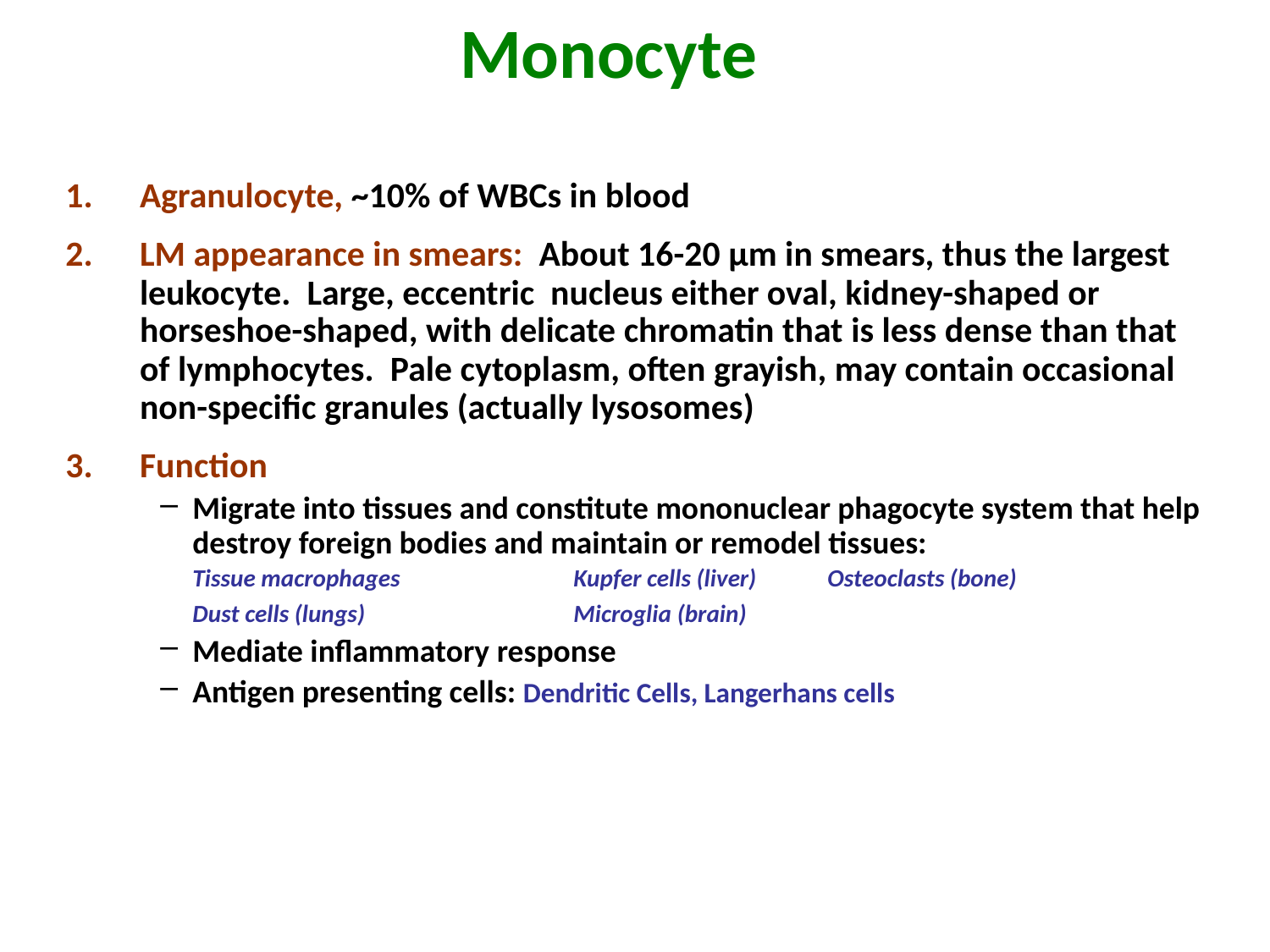

# Monocyte
Agranulocyte, ~10% of WBCs in blood
LM appearance in smears:  About 16-20 µm in smears, thus the largest leukocyte.  Large, eccentric  nucleus either oval, kidney-shaped or horseshoe-shaped, with delicate chromatin that is less dense than that of lymphocytes.  Pale cytoplasm, often grayish, may contain occasional non-specific granules (actually lysosomes)
Function
Migrate into tissues and constitute mononuclear phagocyte system that help destroy foreign bodies and maintain or remodel tissues:
	Tissue macrophages		Kupfer cells (liver)	Osteoclasts (bone)
	Dust cells (lungs)		Microglia (brain)
Mediate inflammatory response
Antigen presenting cells: Dendritic Cells, Langerhans cells